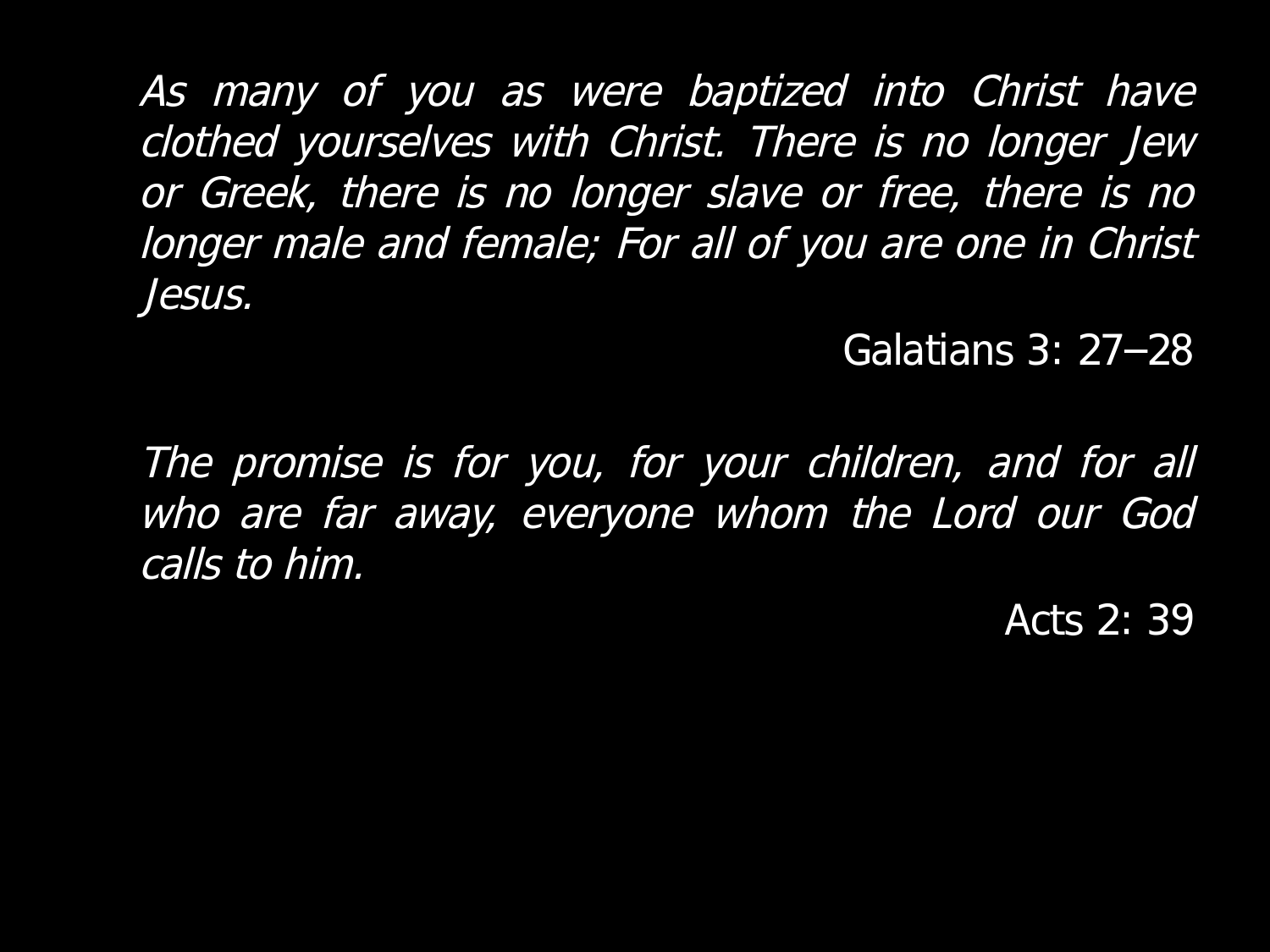

As many of you as were baptized into Christ have clothed yourselves with Christ. There is no longer Jew or Greek, there is no longer slave or free, there is no longer male and female; For all of you are one in Christ Jesus.
Galatians 3: 27–28

The promise is for you, for your children, and for all who are far away, everyone whom the Lord our God calls to him.
Acts 2: 39